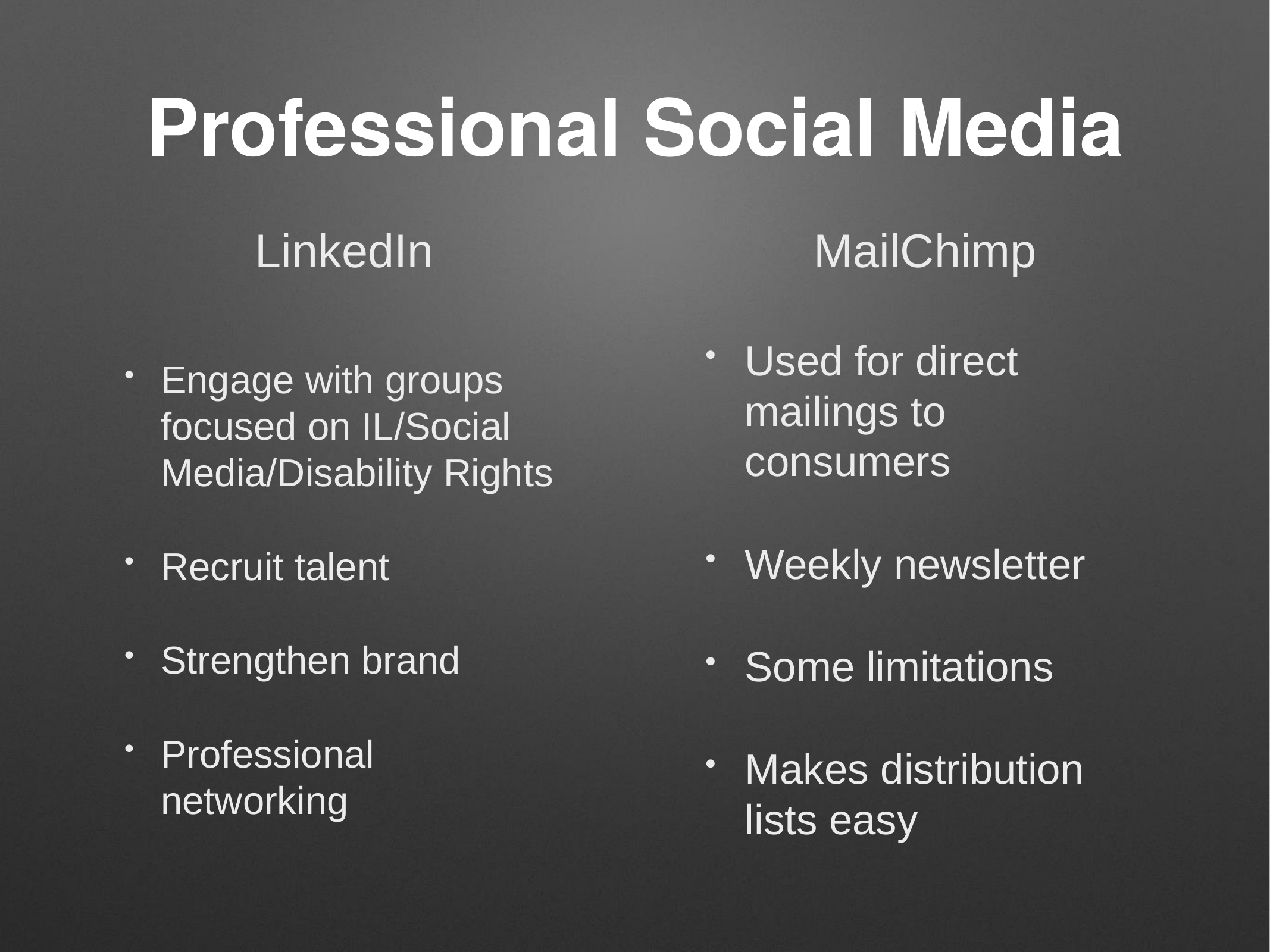

# Professional Social Media
LinkedIn
MailChimp
Used for direct mailings to consumers
Weekly newsletter
Some limitations
Makes distribution lists easy
Engage with groups focused on IL/Social Media/Disability Rights
Recruit talent
Strengthen brand
Professional networking